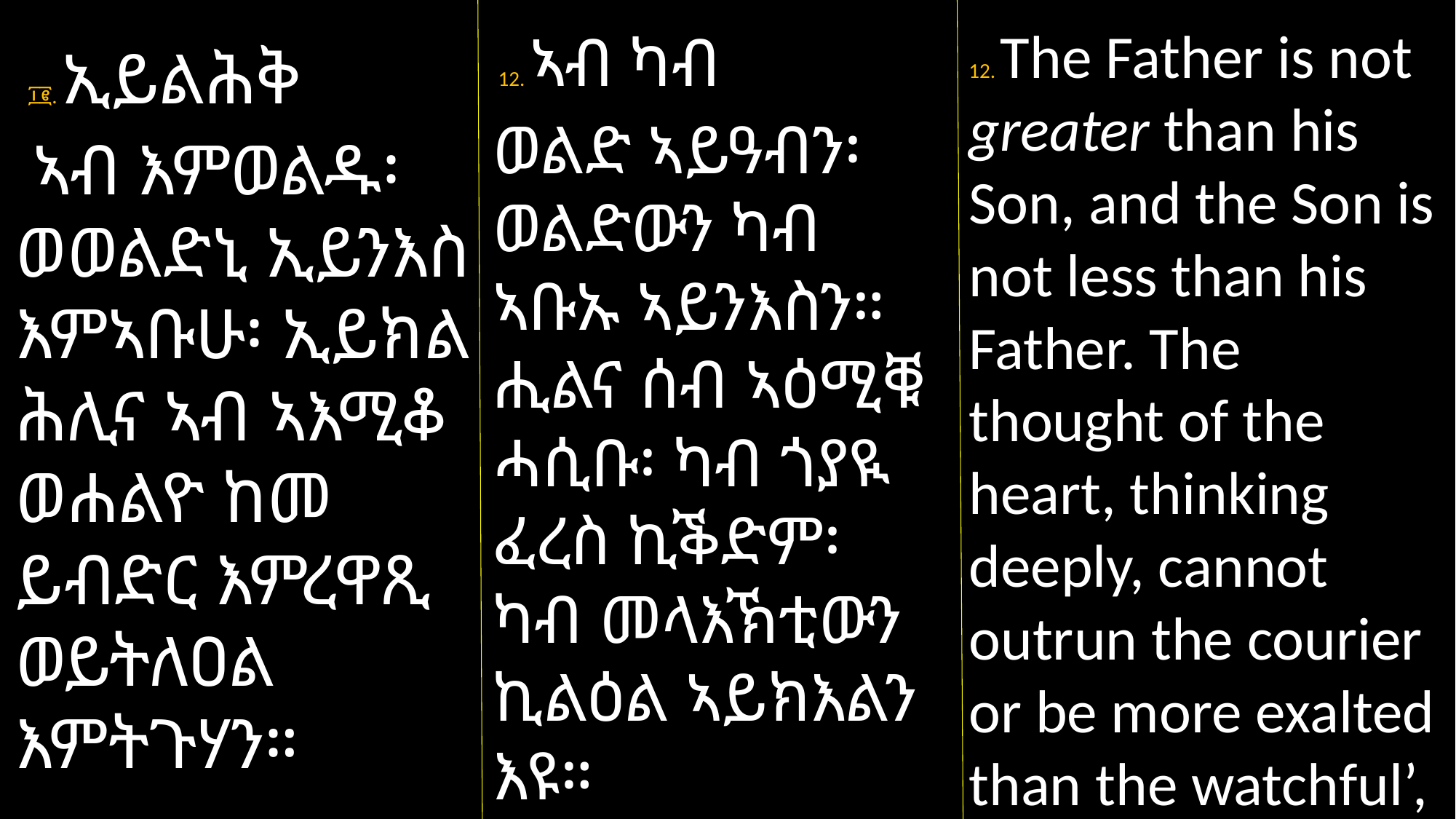

12. ኣብ ካብ
ወልድ ኣይዓብን፡ ወልድውን ካብ ኣቡኡ ኣይንእስን። ሒልና ሰብ ኣዕሚቑ ሓሲቡ፡ ካብ ጎያዪ ፈረስ ኪቕድም፡ ካብ መላእኽቲውን ኪልዕል ኣይክእልን እዩ።

 ፲፪. ኢይልሕቅ
 ኣብ እምወልዱ፡ ወወልድኒ ኢይንእስ እምኣቡሁ፡ ኢይክል ሕሊና ኣብ ኣእሚቆ ወሐልዮ ከመ ይብድር እምረዋጺ ወይትለዐል እምትጉሃን።
12. The Father is not greater than his Son, and the Son is not less than his Father. The thought of the heart, thinking deeply, cannot outrun the courier or be more exalted than the watchful’,